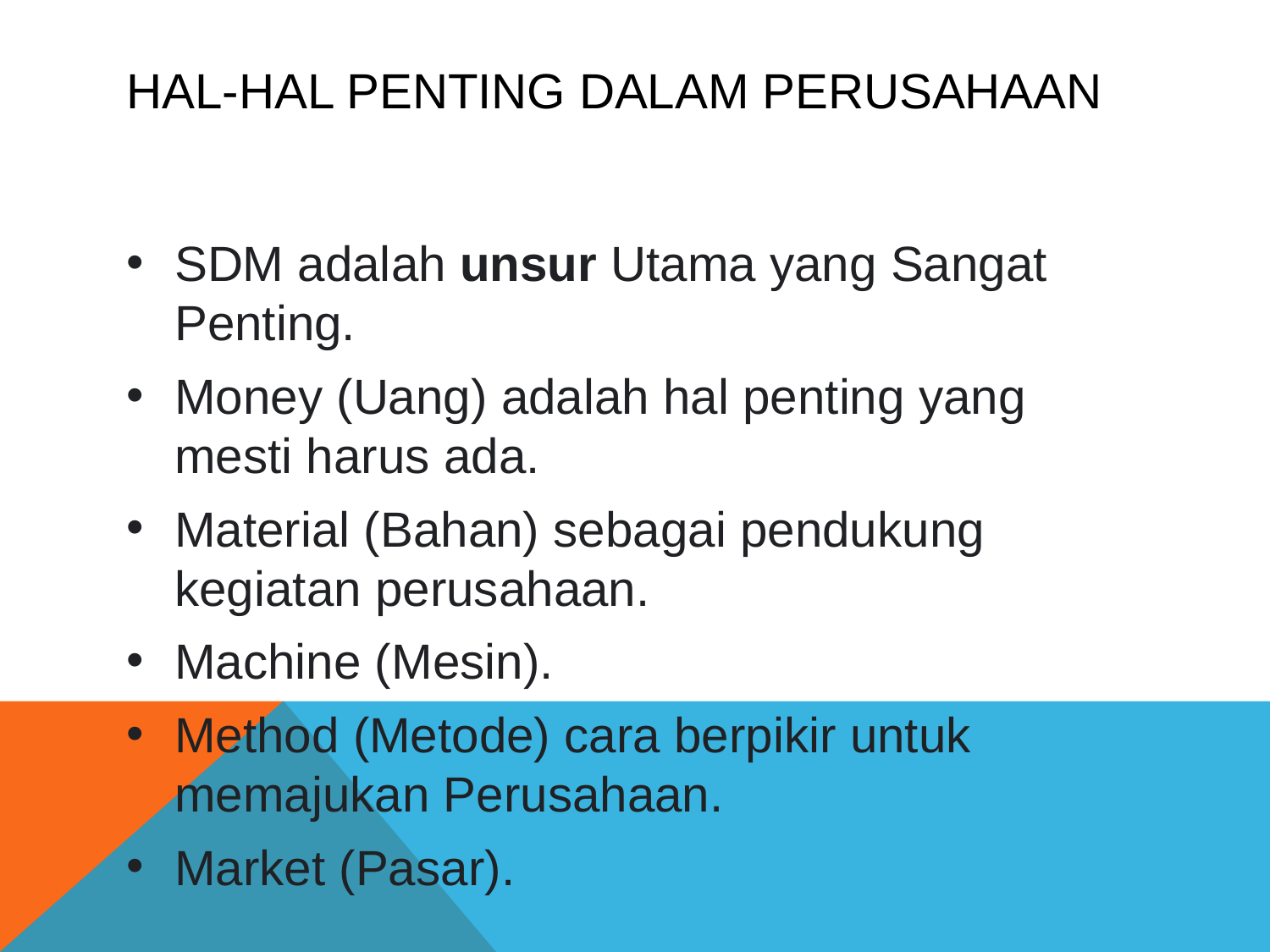

# Hal-hal Penting dalam Perusahaan

SDM adalah unsur Utama yang Sangat Penting.
Money (Uang) adalah hal penting yang mesti harus ada.
Material (Bahan) sebagai pendukung kegiatan perusahaan.
Machine (Mesin).
Method (Metode) cara berpikir untuk memajukan Perusahaan.
Market (Pasar).